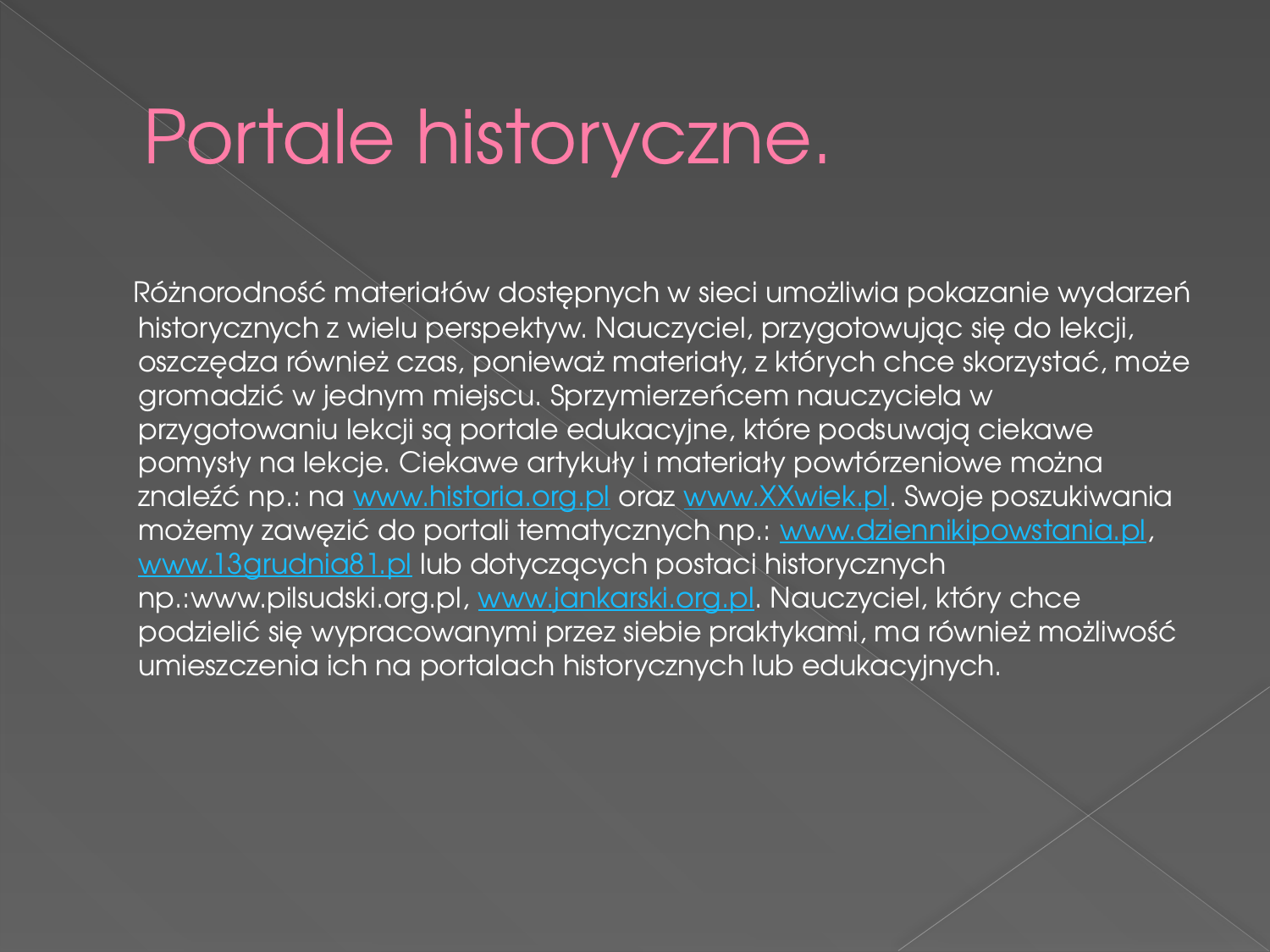

# Portale historyczne.
     Różnorodność materiałów dostępnych w sieci umożliwia pokazanie wydarzeń historycznych z wielu perspektyw. Nauczyciel, przygotowując się do lekcji, oszczędza również czas, ponieważ materiały, z których chce skorzystać, może gromadzić w jednym miejscu. Sprzymierzeńcem nauczyciela w przygotowaniu lekcji są portale edukacyjne, które podsuwają ciekawe pomysły na lekcje. Ciekawe artykuły i materiały powtórzeniowe można znaleźć np.: na www.historia.org.pl oraz www.XXwiek.pl. Swoje poszukiwania możemy zawęzić do portali tematycznych np.: www.dziennikipowstania.pl, www.13grudnia81.pl lub dotyczących postaci historycznych np.:www.pilsudski.org.pl, www.jankarski.org.pl. Nauczyciel, który chce podzielić się wypracowanymi przez siebie praktykami, ma również możliwość umieszczenia ich na portalach historycznych lub edukacyjnych.